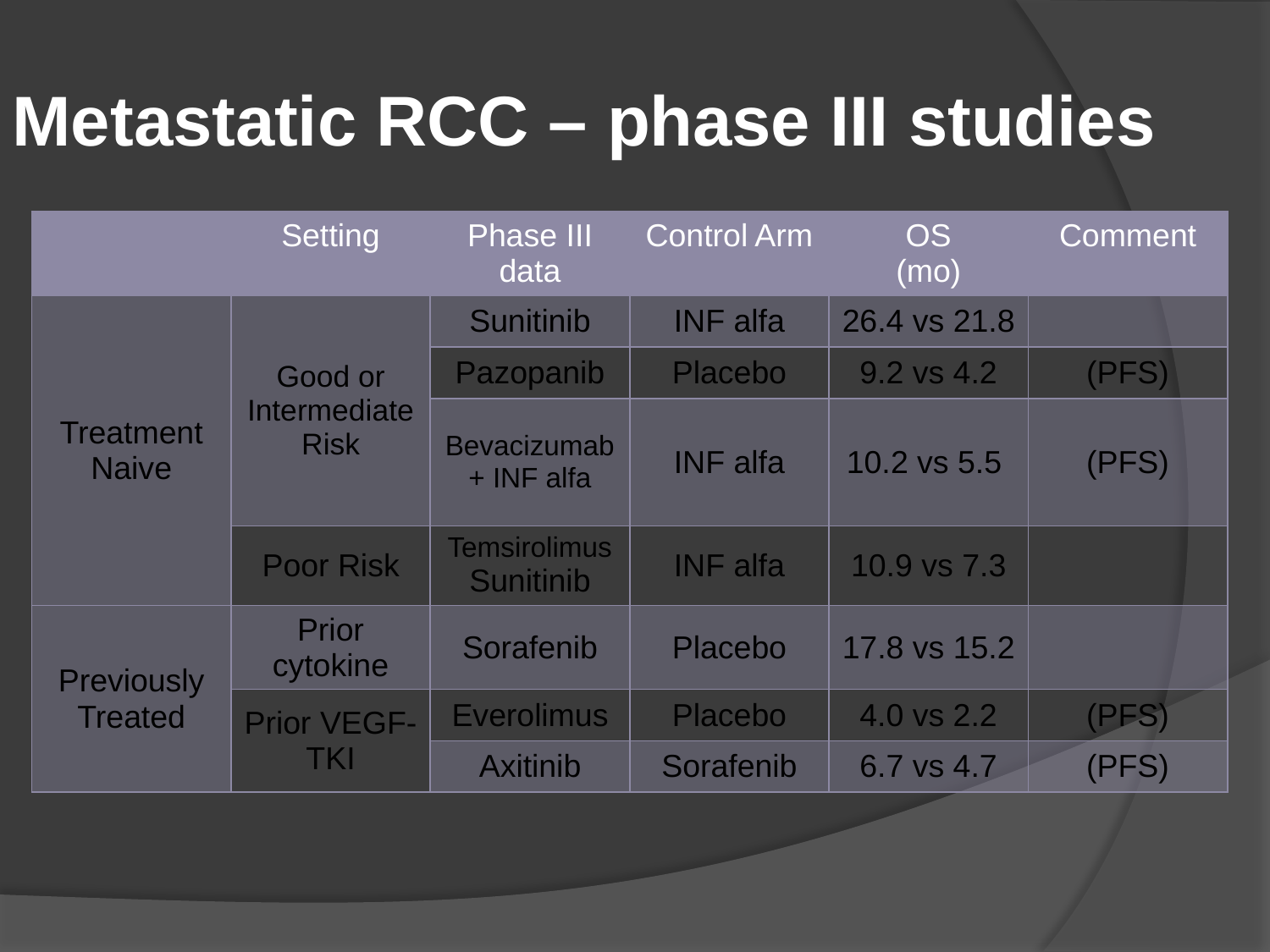

Metastatic RCC – phase III studies
|  | Setting | Phase III data | Control Arm | OS (mo) | Comment |
| --- | --- | --- | --- | --- | --- |
| Treatment Naive | Good or Intermediate Risk | Sunitinib | INF alfa | 26.4 vs 21.8 |  |
|  |  | Pazopanib | Placebo | 9.2 vs 4.2 | (PFS) |
|  |  | Bevacizumab + INF alfa | INF alfa | 10.2 vs 5.5 | (PFS) |
|  | Poor Risk | Temsirolimus Sunitinib | INF alfa | 10.9 vs 7.3 |  |
| Previously Treated | Prior cytokine | Sorafenib | Placebo | 17.8 vs 15.2 |  |
|  | Prior VEGF-TKI | Everolimus | Placebo | 4.0 vs 2.2 | (PFS) |
|  |  | Axitinib | Sorafenib | 6.7 vs 4.7 | (PFS) |